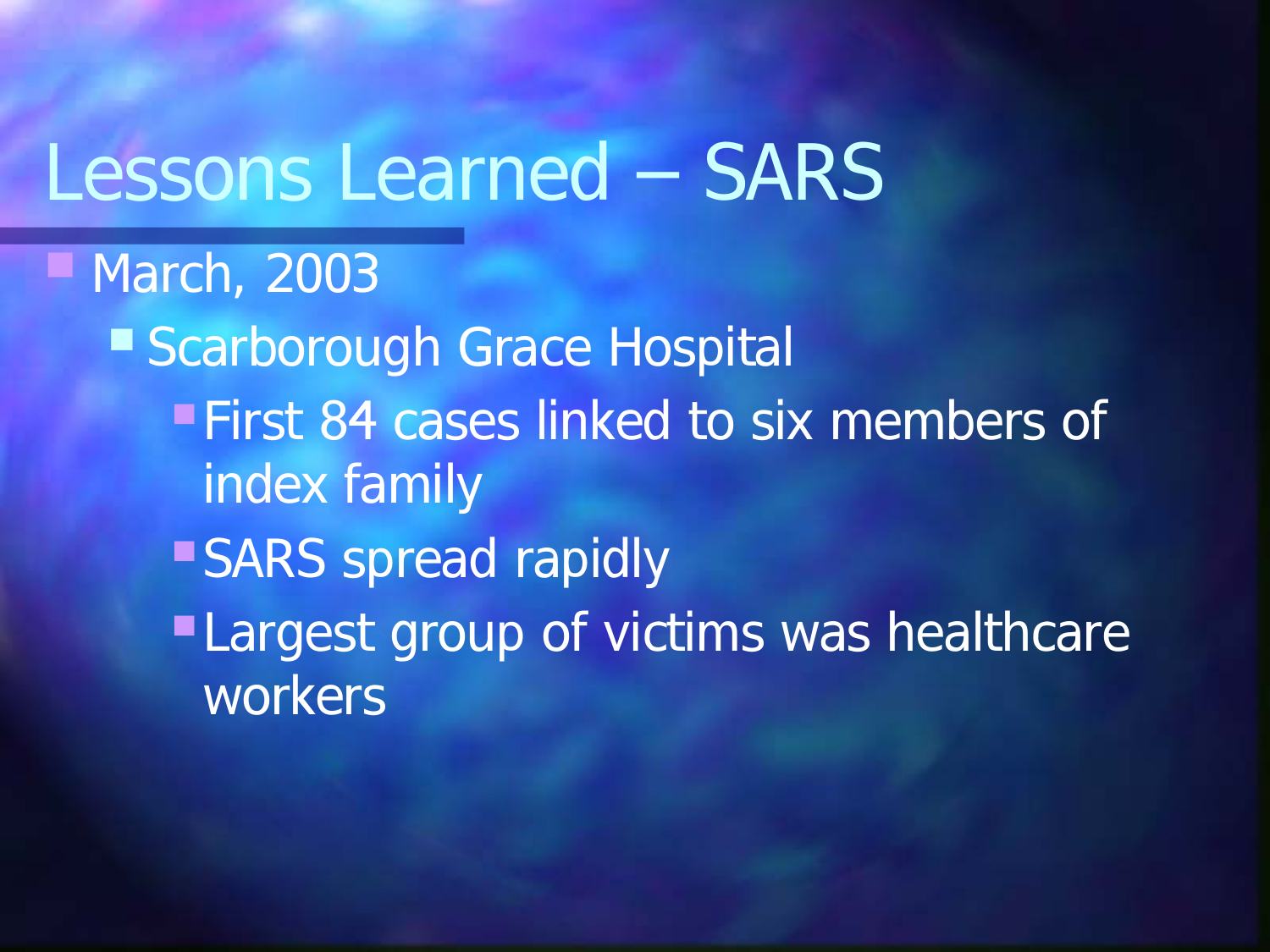

# Lessons Learned – SARS
March, 2003
Scarborough Grace Hospital
First 84 cases linked to six members of index family
SARS spread rapidly
Largest group of victims was healthcare workers